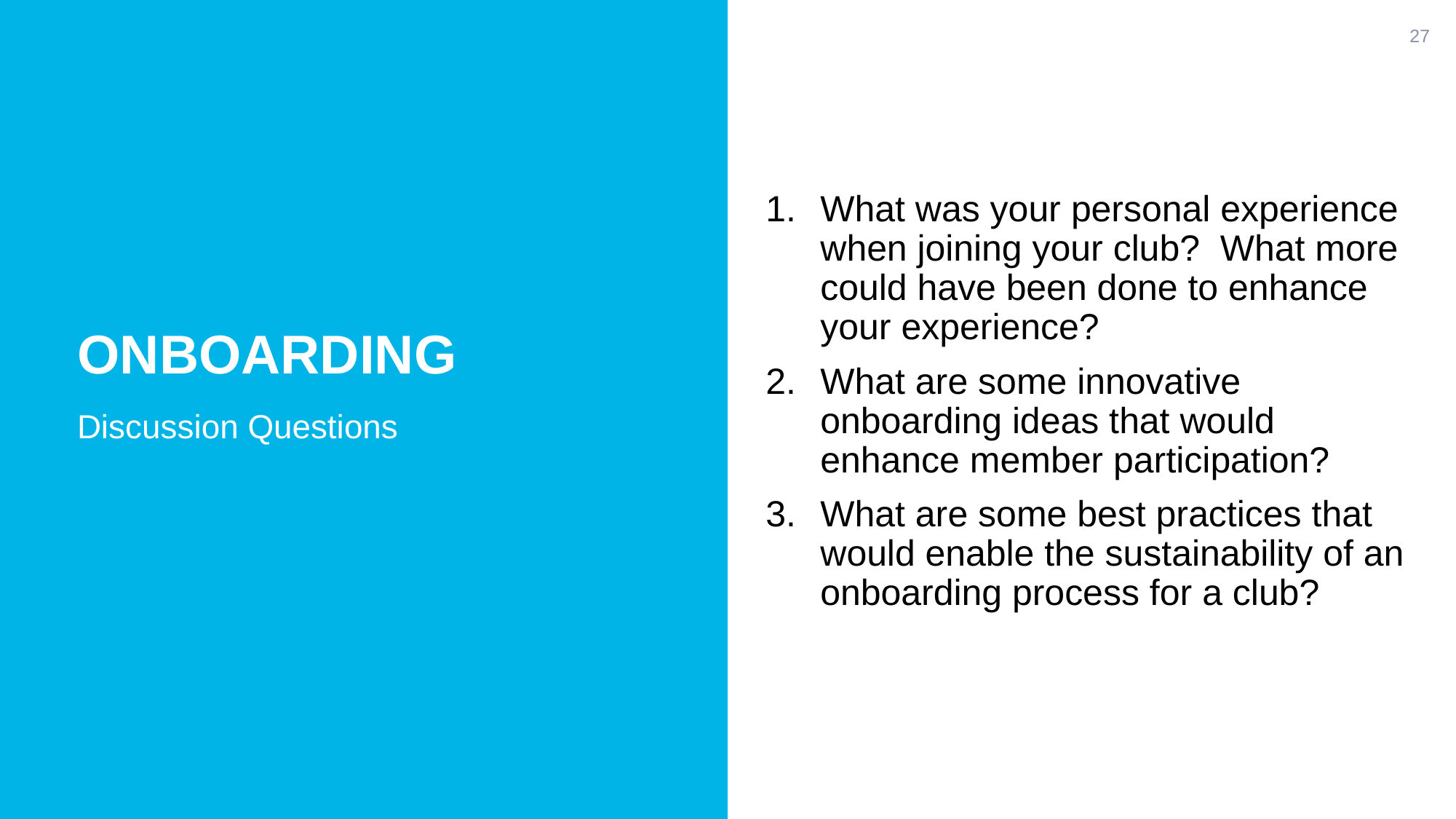

27
What was your personal experience when joining your club?  What more could have been done to enhance your experience?
What are some innovative onboarding ideas that would enhance member participation?
What are some best practices that would enable the sustainability of an onboarding process for a club?
onboarding
Discussion Questions